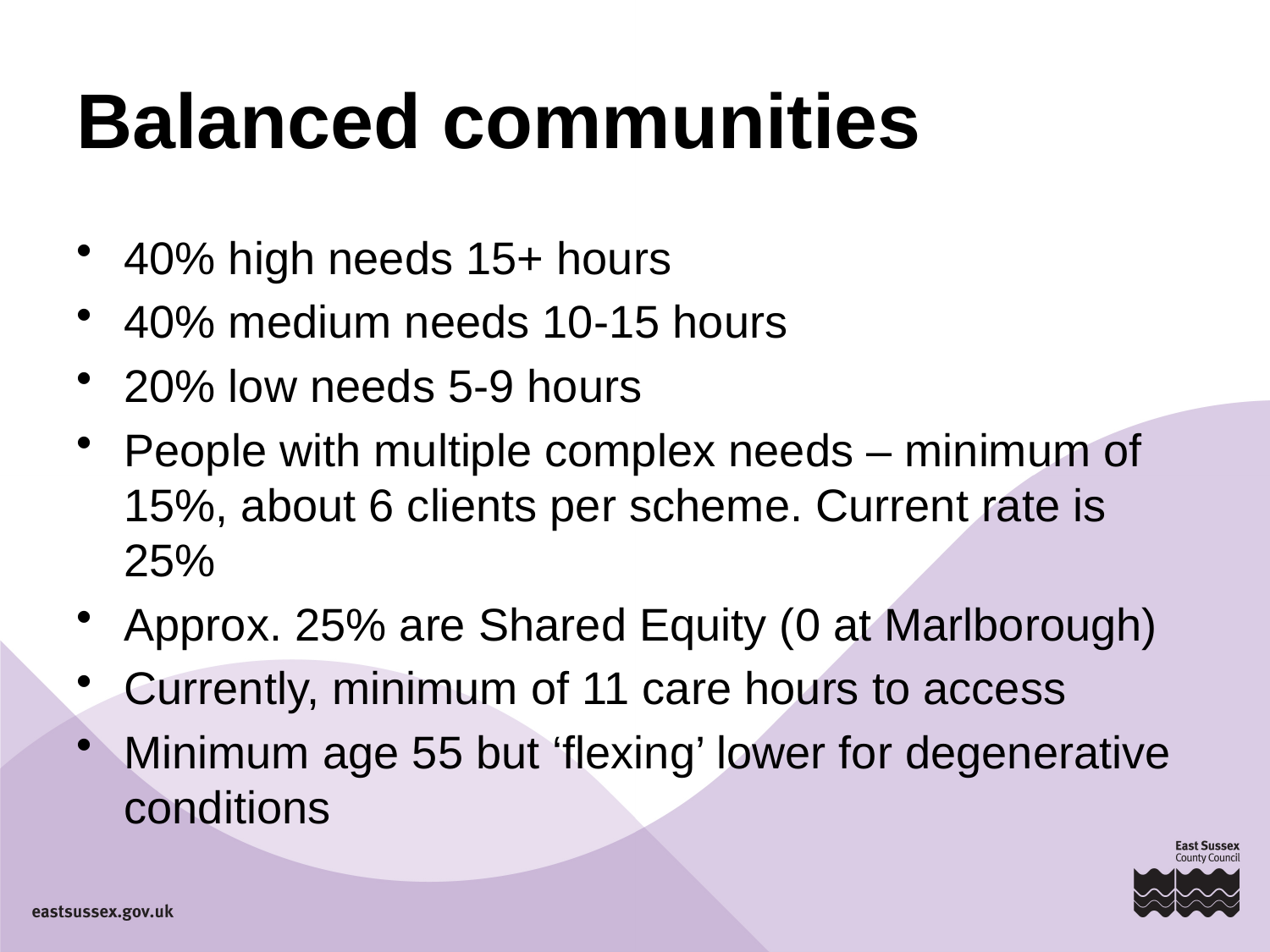

# Balanced communities
40% high needs 15+ hours
40% medium needs 10-15 hours
20% low needs 5-9 hours
People with multiple complex needs – minimum of 15%, about 6 clients per scheme. Current rate is 25%
Approx. 25% are Shared Equity (0 at Marlborough)
Currently, minimum of 11 care hours to access
Minimum age 55 but ‘flexing’ lower for degenerative conditions